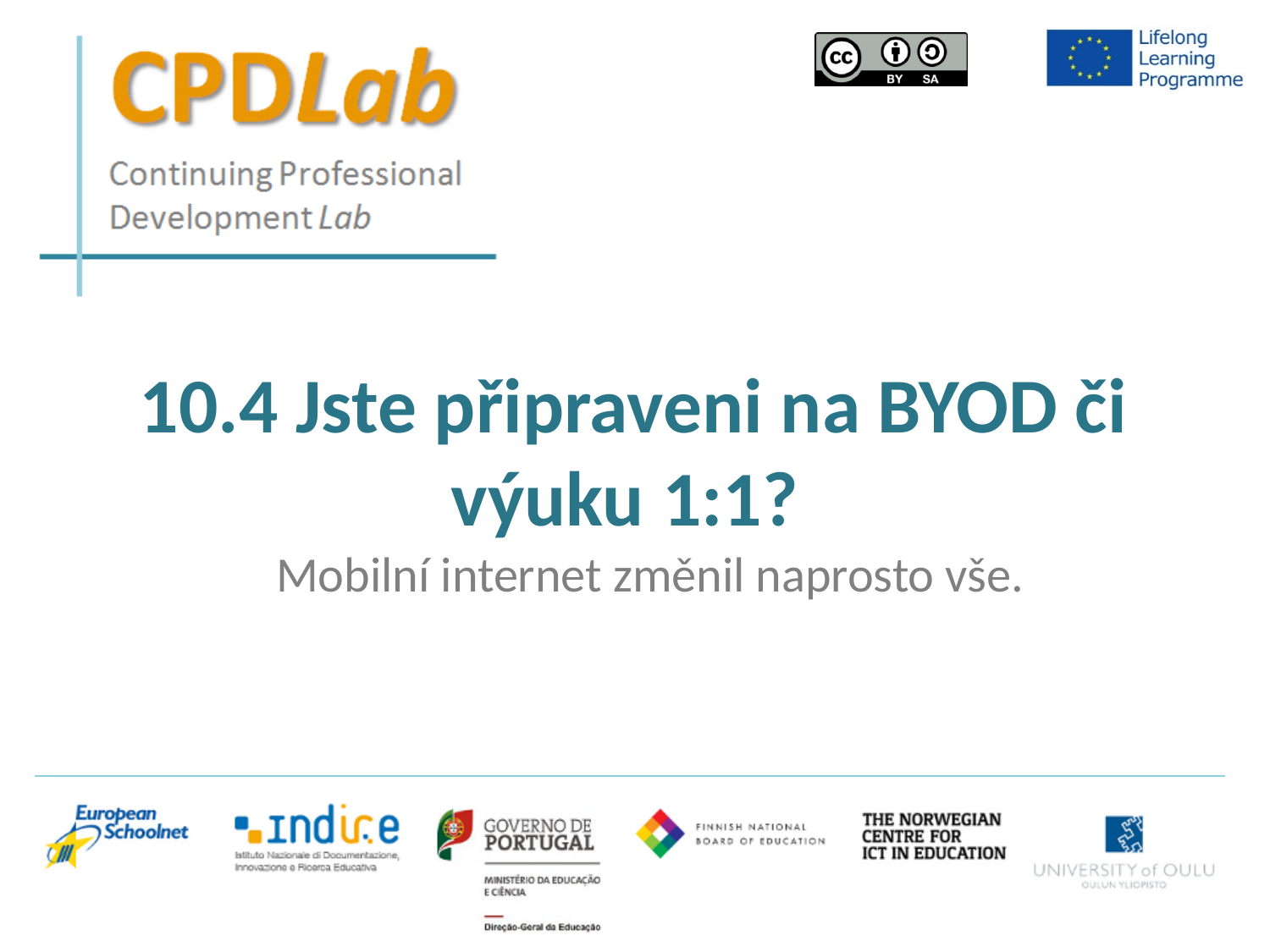

# 10.4 Jste připraveni na BYOD či výuku 1:1?
       Mobilní internet změnil naprosto vše.